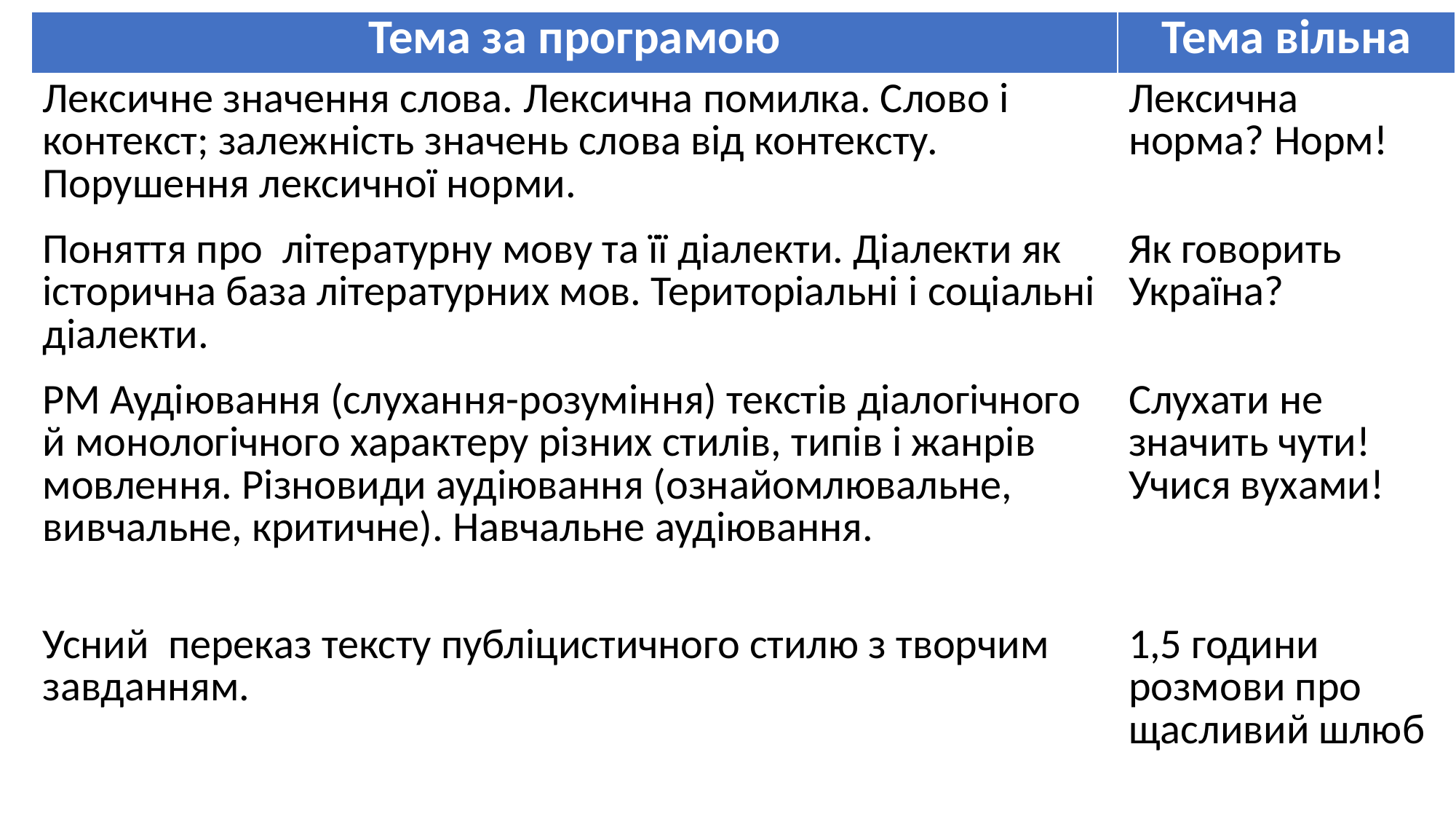

| Тема за програмою | Тема вільна |
| --- | --- |
| Лексичне значення слова. Лексична помилка. Слово і контекст; залежність значень слова від контексту. Порушення лексичної норми. | Лексична норма? Норм! |
| Поняття про літературну мову та її діалекти. Діалекти як історична база літературних мов. Територіальні і соціальні діалекти. | Як говорить Україна? |
| РМ Аудіювання (слухання-розуміння) текстів діалогічного й монологічного характеру різних стилів, типів і жанрів мовлення. Різновиди аудіювання (ознайомлювальне, вивчальне, критичне). Навчальне аудіювання. | Слухати не значить чути! Учися вухами! |
| Усний переказ тексту публіцистичного стилю з творчим завданням. | 1,5 години розмови про щасливий шлюб |